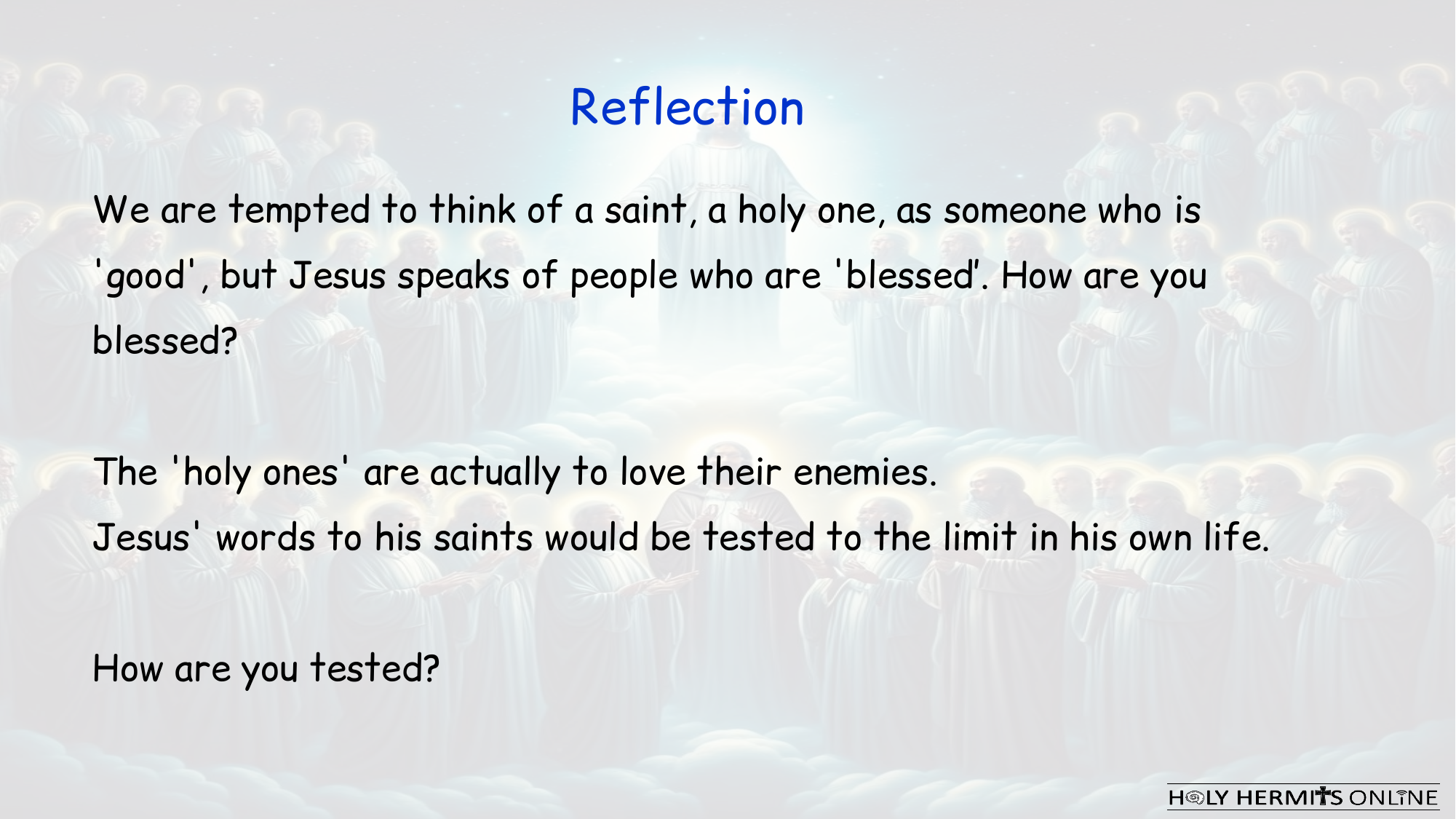

Reflection
# We are tempted to think of a saint, a holy one, as someone who is 'good', but Jesus speaks of people who are 'blessed’. How are you blessed? The 'holy ones' are actually to love their enemies. Jesus' words to his saints would be tested to the limit in his own life. How are you tested?